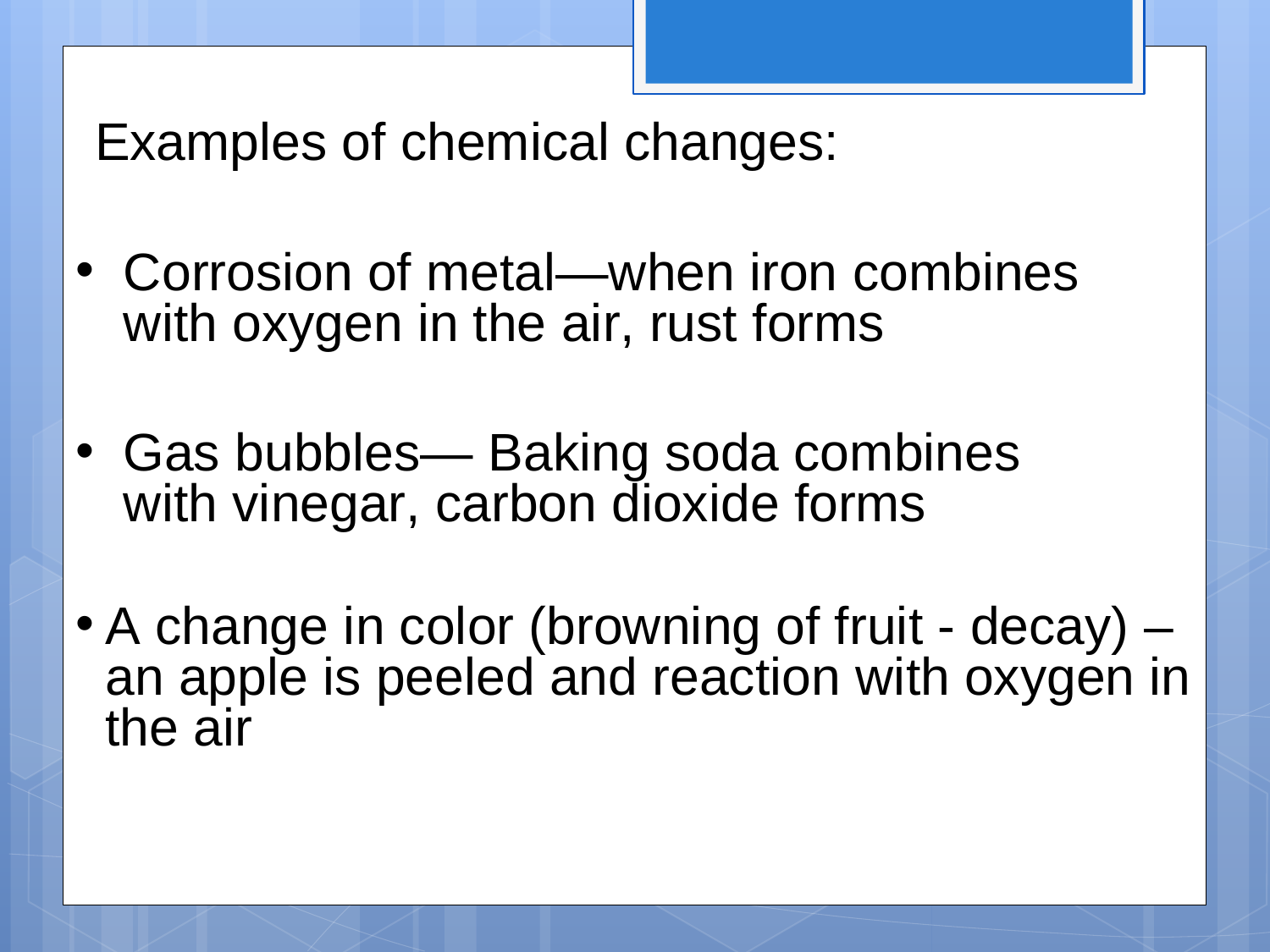

Examples of chemical changes:

Corrosion of metal—when iron combines with oxygen in the air, rust forms

Gas bubbles— Baking soda combines with vinegar, carbon dioxide forms

A change in color (browning of fruit - decay) – an apple is peeled and reaction with oxygen in the air